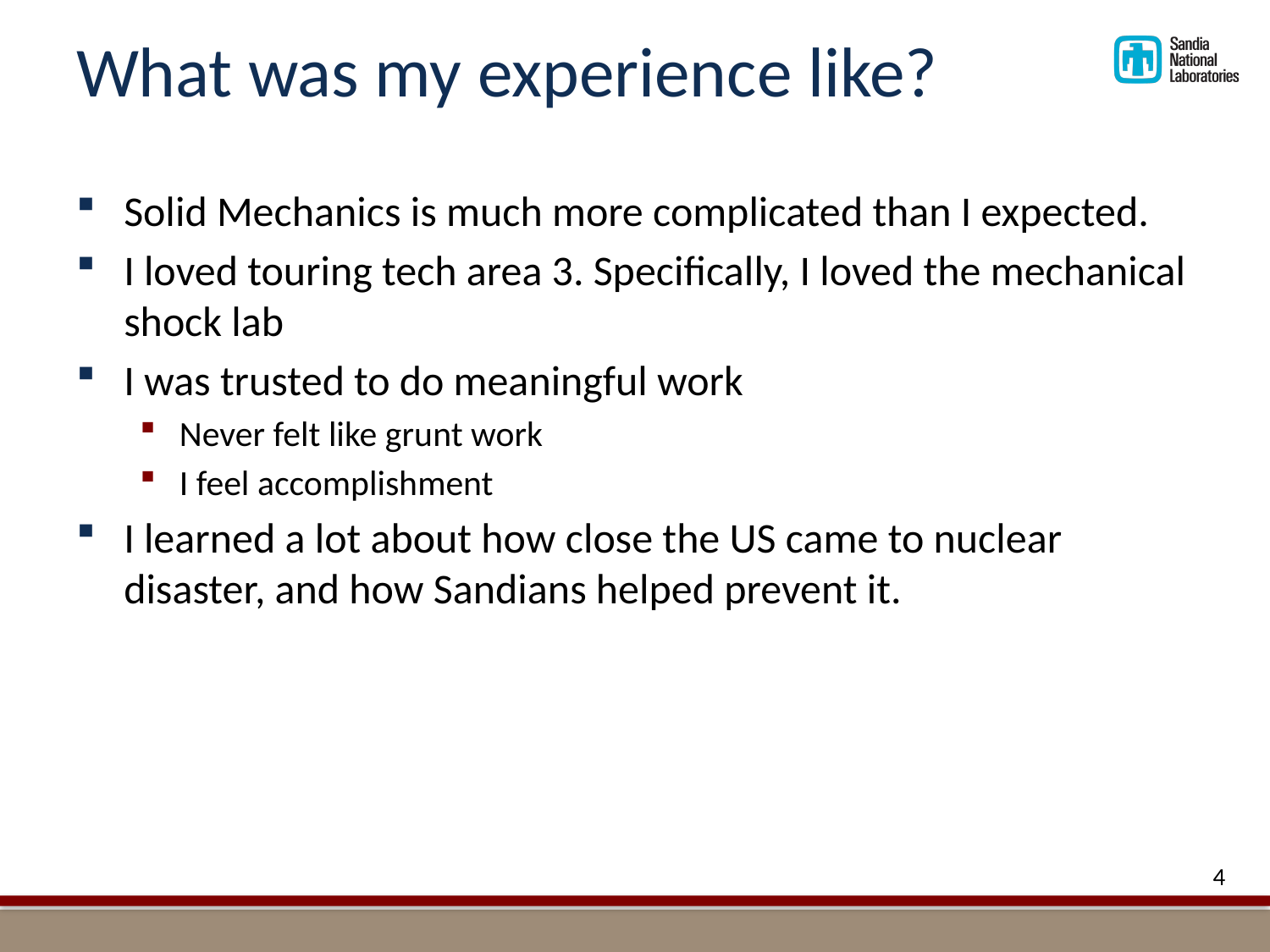

# What was my experience like?
Solid Mechanics is much more complicated than I expected.
I loved touring tech area 3. Specifically, I loved the mechanical shock lab
I was trusted to do meaningful work
Never felt like grunt work
I feel accomplishment
I learned a lot about how close the US came to nuclear disaster, and how Sandians helped prevent it.
4